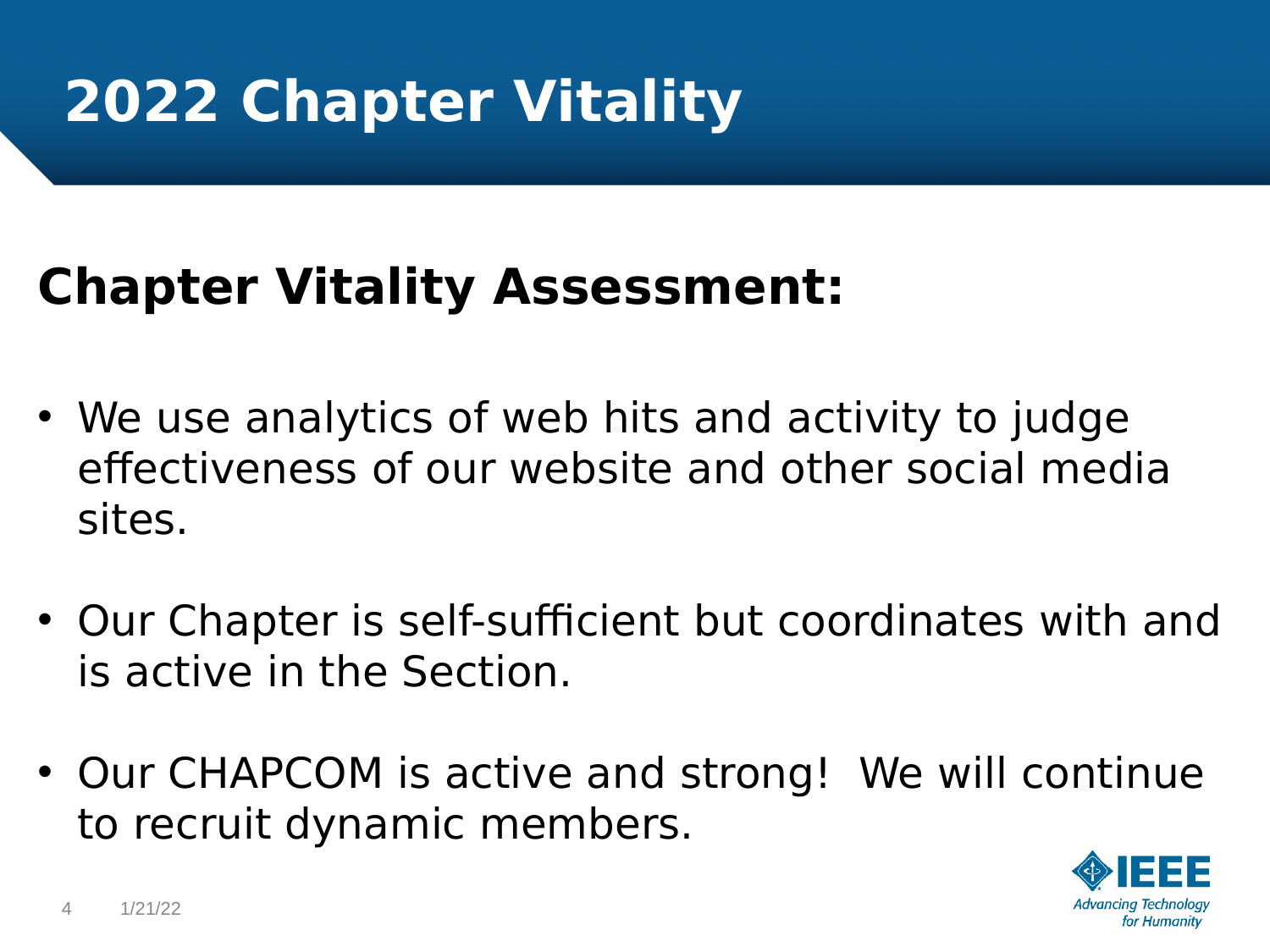

# 2022 Chapter Vitality
Chapter Vitality Assessment:

We use analytics of web hits and activity to judge effectiveness of our website and other social media sites.

Our Chapter is self-sufficient but coordinates with and is active in the Section.

Our CHAPCOM is active and strong!  We will continue to recruit dynamic members.

4
1/21/22